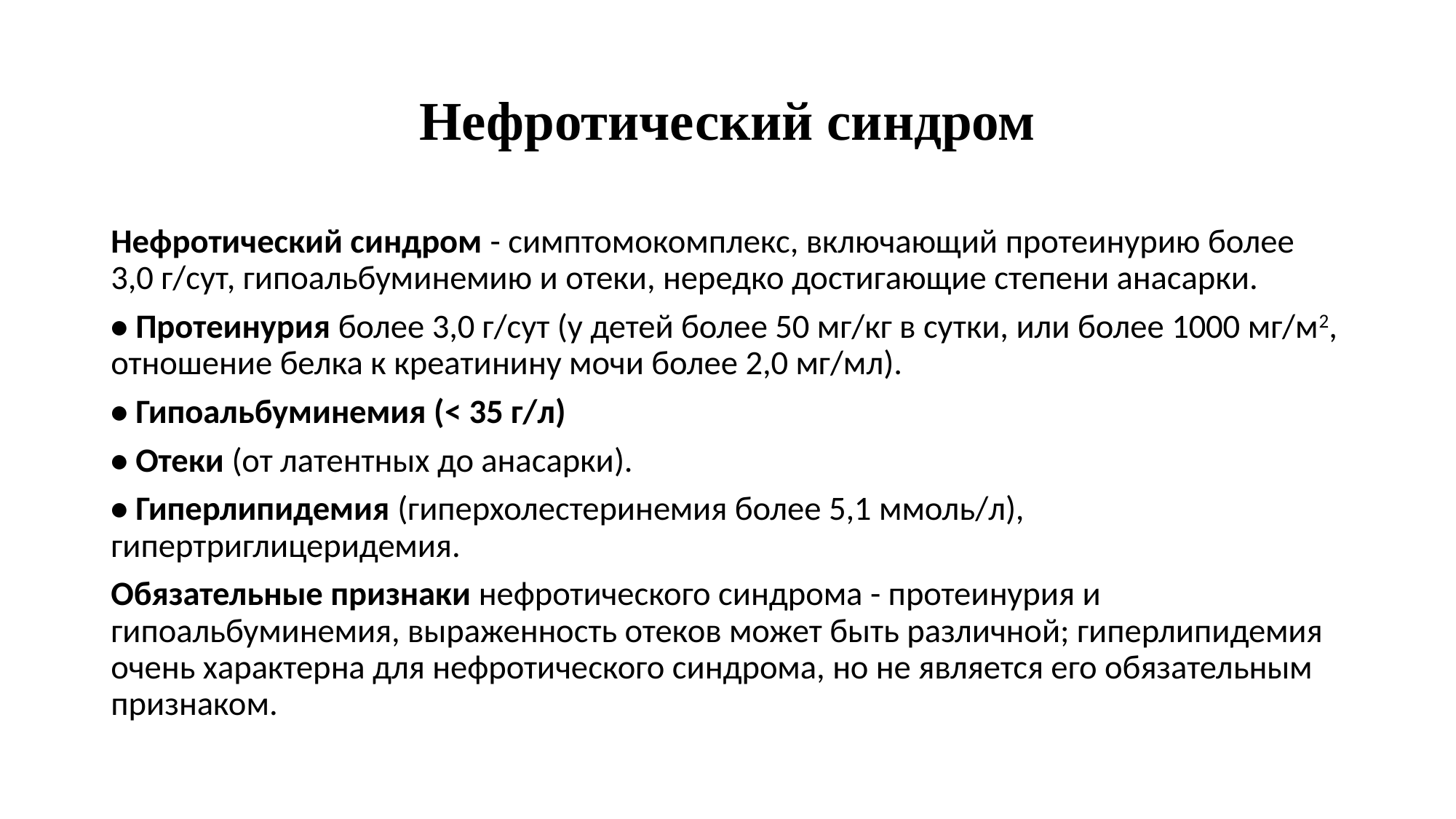

# Нефротический синдром
Нефротический синдром - симптомокомплекс, включающий протеинурию более 3,0 г/сут, гипоальбуминемию и отеки, нередко достигающие степени анасарки.
• Протеинурия более 3,0 г/сут (у детей более 50 мг/кг в сутки, или более 1000 мг/м2, отношение белка к креатинину мочи более 2,0 мг/мл).
• Гипоальбуминемия (< 35 г/л)
• Отеки (от латентных до анасарки).
• Гиперлипидемия (гиперхолестеринемия более 5,1 ммоль/л), гипертриглицеридемия.
Обязательные признаки нефротического синдрома - протеинурия и гипоальбуминемия, выраженность отеков может быть различной; гиперлипидемия очень характерна для нефротического синдрома, но не является его обязательным признаком.